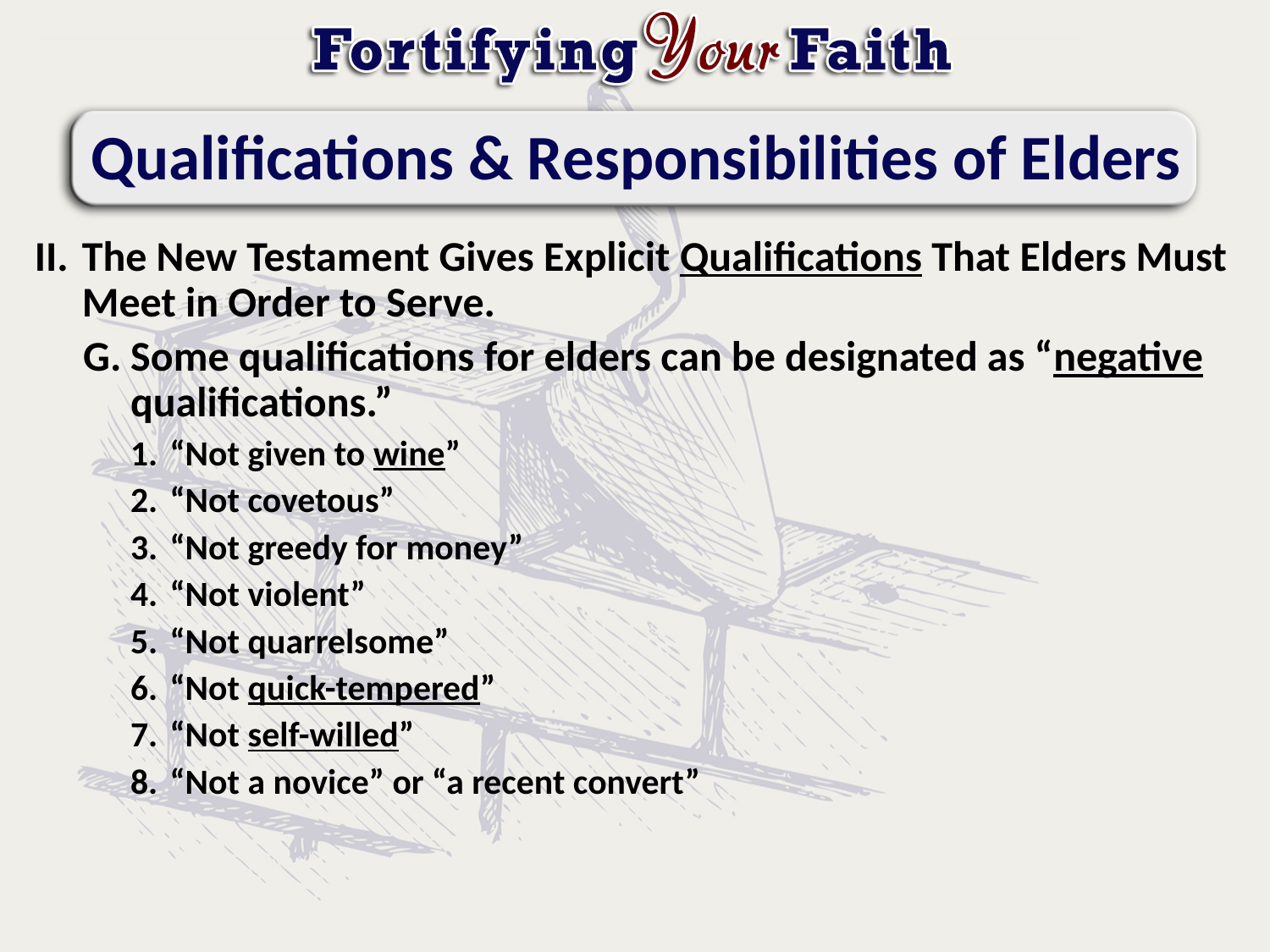

# Qualifications & Responsibilities of Elders
The New Testament Gives Explicit Qualifications That Elders Must Meet in Order to Serve.
Some qualifications for elders can be designated as “negative qualifications.”
“Not given to wine”
“Not covetous”
“Not greedy for money”
“Not violent”
“Not quarrelsome”
“Not quick-tempered”
“Not self-willed”
“Not a novice” or “a recent convert”